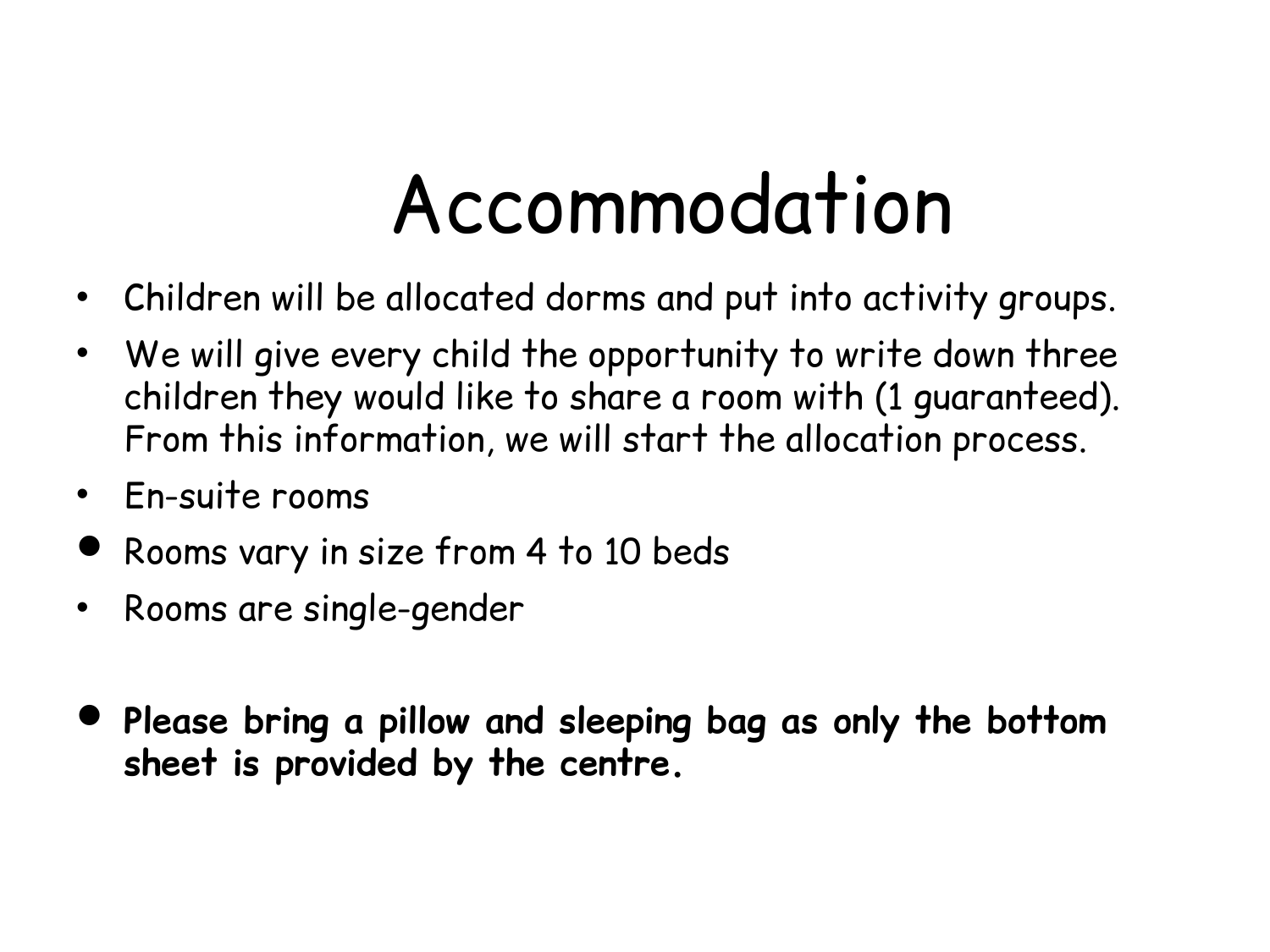

# Accommodation
Children will be allocated dorms and put into activity groups.
We will give every child the opportunity to write down three children they would like to share a room with (1 guaranteed). From this information, we will start the allocation process.
En-suite rooms
Rooms vary in size from 4 to 10 beds
Rooms are single-gender

Please bring a pillow and sleeping bag as only the bottom sheet is provided by the centre.